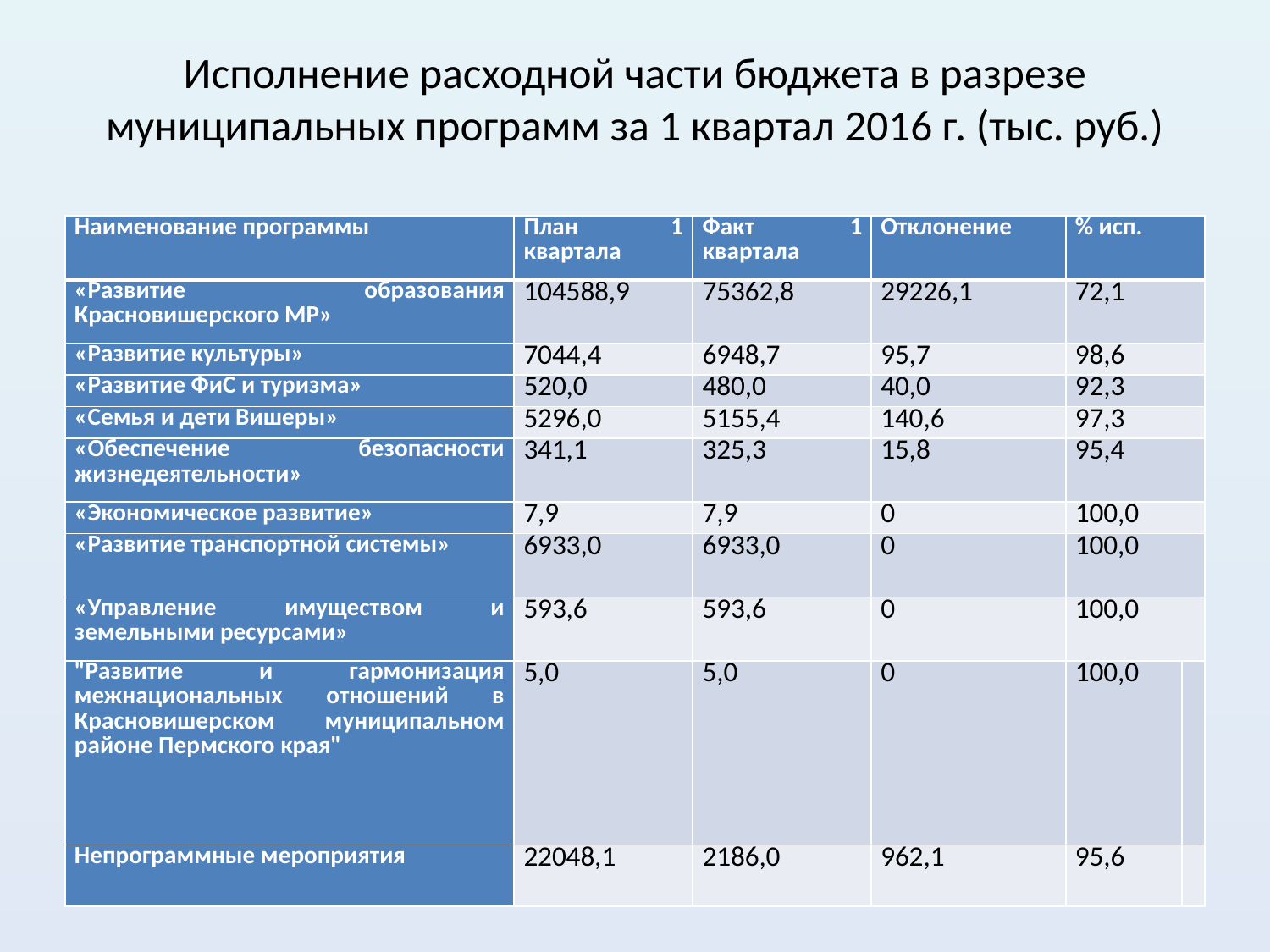

# Исполнение расходной части бюджета в разрезе муниципальных программ за 1 квартал 2016 г. (тыс. руб.)
| Наименование программы | План 1 квартала | Факт 1 квартала | Отклонение | % исп. |  |
| --- | --- | --- | --- | --- | --- |
| «Развитие образования Красновишерского МР» | 104588,9 | 75362,8 | 29226,1 | 72,1 |  |
| «Развитие культуры» | 7044,4 | 6948,7 | 95,7 | 98,6 |  |
| «Развитие ФиС и туризма» | 520,0 | 480,0 | 40,0 | 92,3 |  |
| «Семья и дети Вишеры» | 5296,0 | 5155,4 | 140,6 | 97,3 |  |
| «Обеспечение безопасности жизнедеятельности» | 341,1 | 325,3 | 15,8 | 95,4 |  |
| «Экономическое развитие» | 7,9 | 7,9 | 0 | 100,0 |  |
| «Развитие транспортной системы» | 6933,0 | 6933,0 | 0 | 100,0 |  |
| «Управление имуществом и земельными ресурсами» | 593,6 | 593,6 | 0 | 100,0 |  |
| "Развитие и гармонизация межнациональных отношений в Красновишерском муниципальном районе Пермского края" | 5,0 | 5,0 | 0 | 100,0 |  |
| Непрограммные мероприятия | 22048,1 | 2186,0 | 962,1 | 95,6 |  |